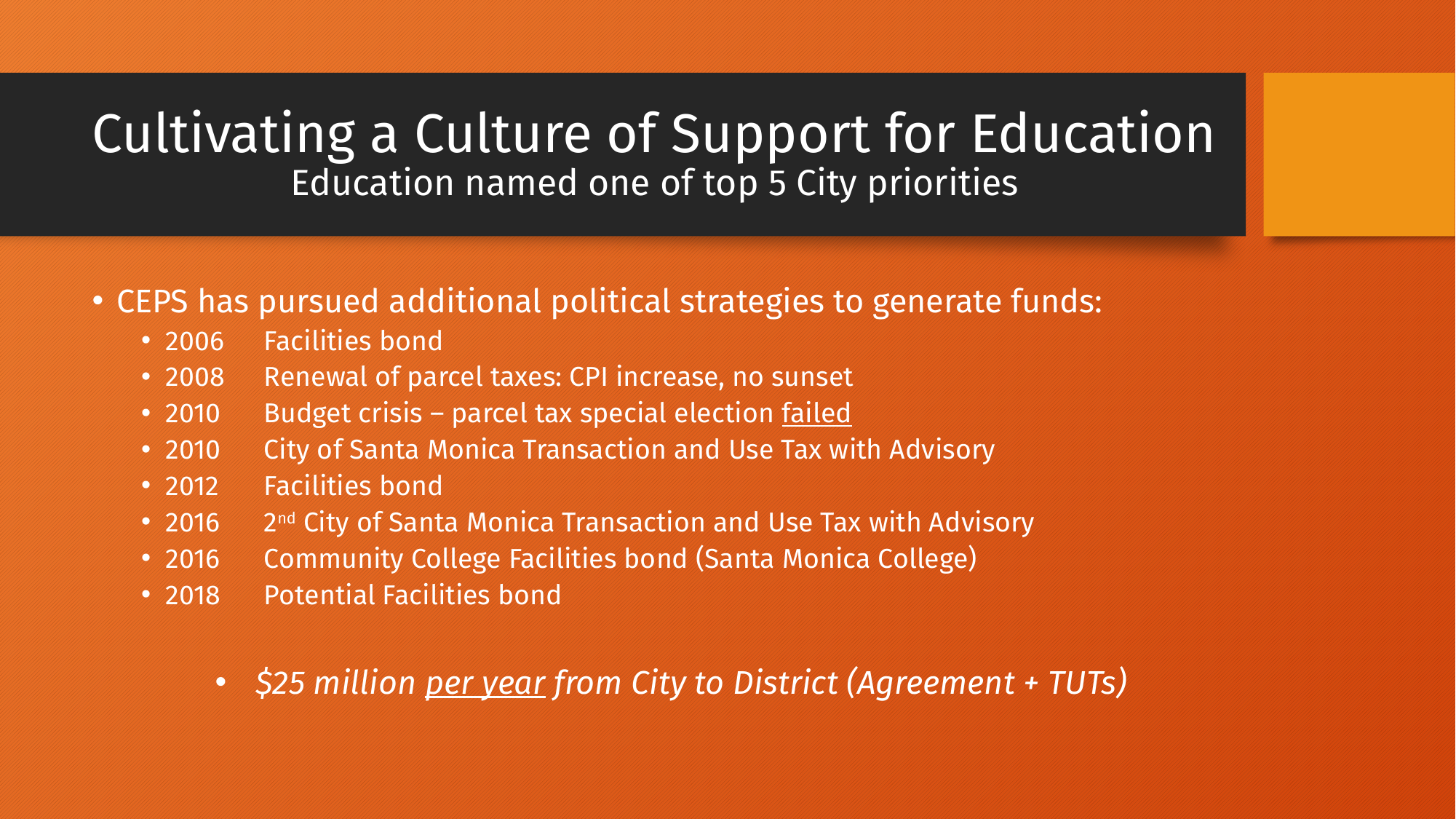

# Cultivating a Culture of Support for Education Education named one of top 5 City priorities
CEPS has pursued additional political strategies to generate funds:
2006 	Facilities bond
2008	Renewal of parcel taxes: CPI increase, no sunset
2010	Budget crisis – parcel tax special election failed
2010	City of Santa Monica Transaction and Use Tax with Advisory
2012	Facilities bond
2016	2nd City of Santa Monica Transaction and Use Tax with Advisory
2016	Community College Facilities bond (Santa Monica College)
2018	Potential Facilities bond

$25 million per year from City to District (Agreement + TUTs)